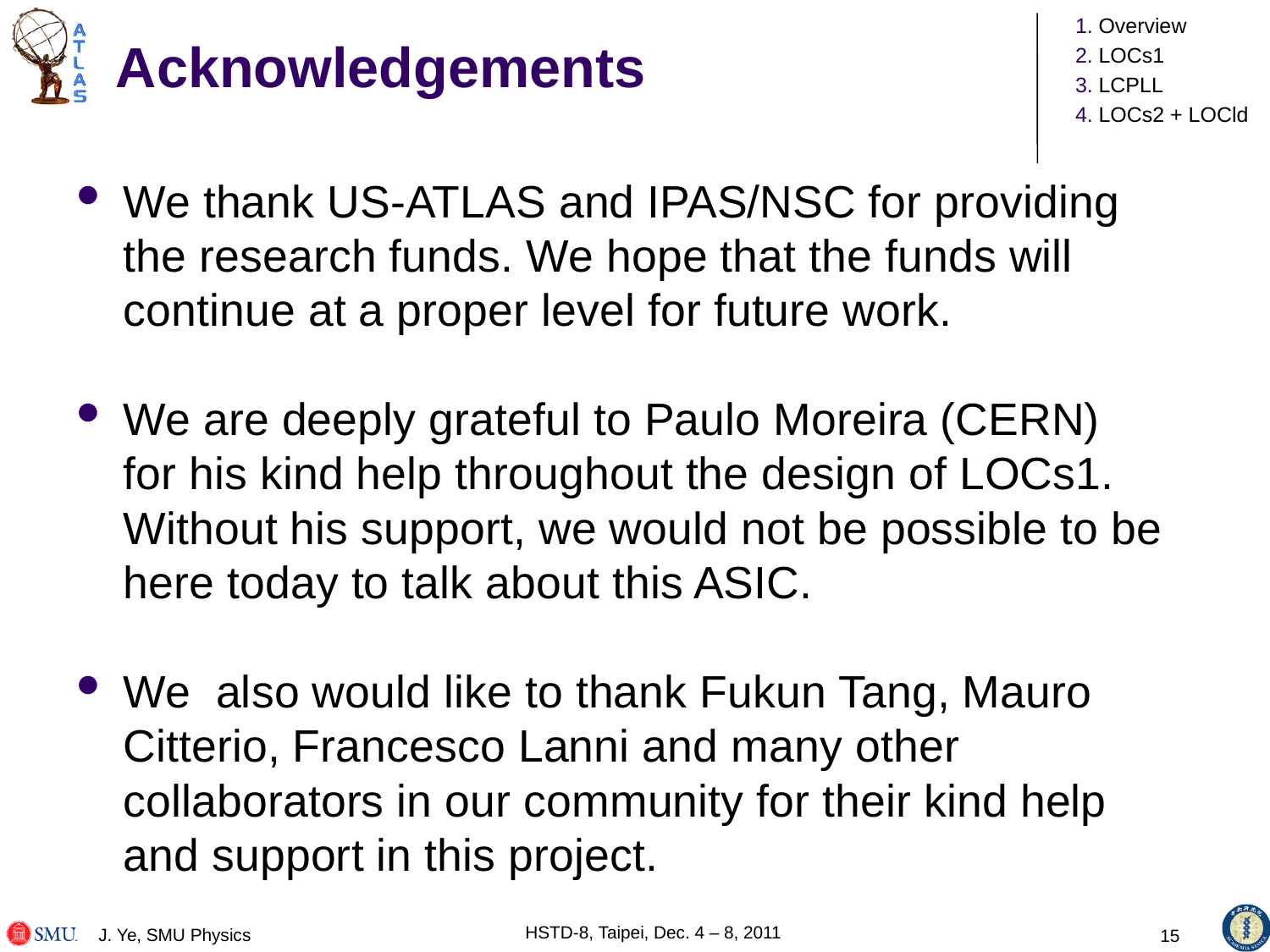

# Acknowledgements
We thank US-ATLAS and IPAS/NSC for providing the research funds. We hope that the funds will continue at a proper level for future work.

We are deeply grateful to Paulo Moreira (CERN) for his kind help throughout the design of LOCs1. Without his support, we would not be possible to be here today to talk about this ASIC.

We  also would like to thank Fukun Tang, Mauro Citterio, Francesco Lanni and many other collaborators in our community for their kind help and support in this project.
J. Ye, SMU Physics
15